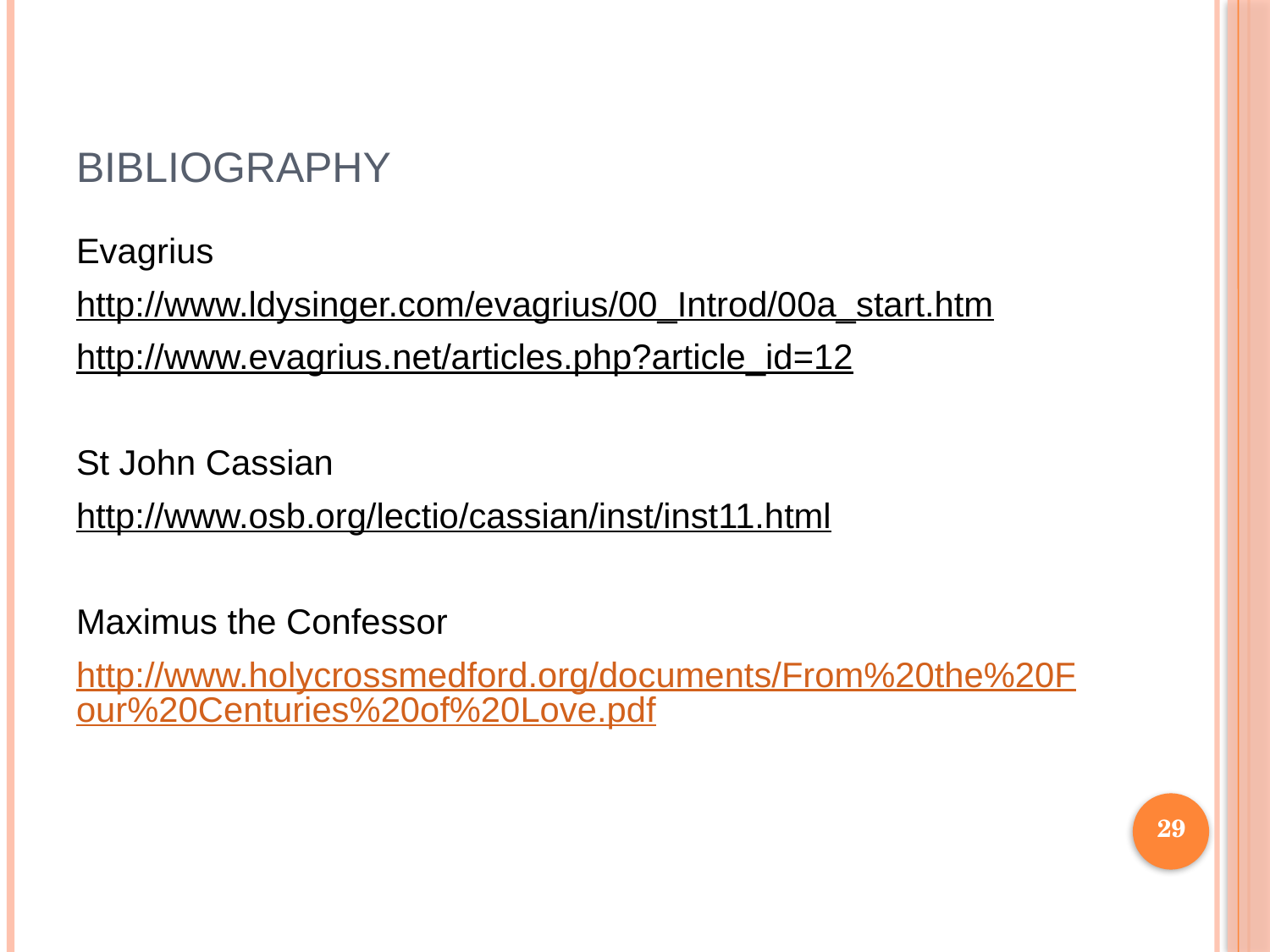

# BIBLIOGRAPHY
Evagrius
http://www.ldysinger.com/evagrius/00_Introd/00a_start.htm
http://www.evagrius.net/articles.php?article_id=12

St John Cassian
http://www.osb.org/lectio/cassian/inst/inst11.html

Maximus the Confessor
http://www.holycrossmedford.org/documents/From%20the%20Four%20Centuries%20of%20Love.pdf
29